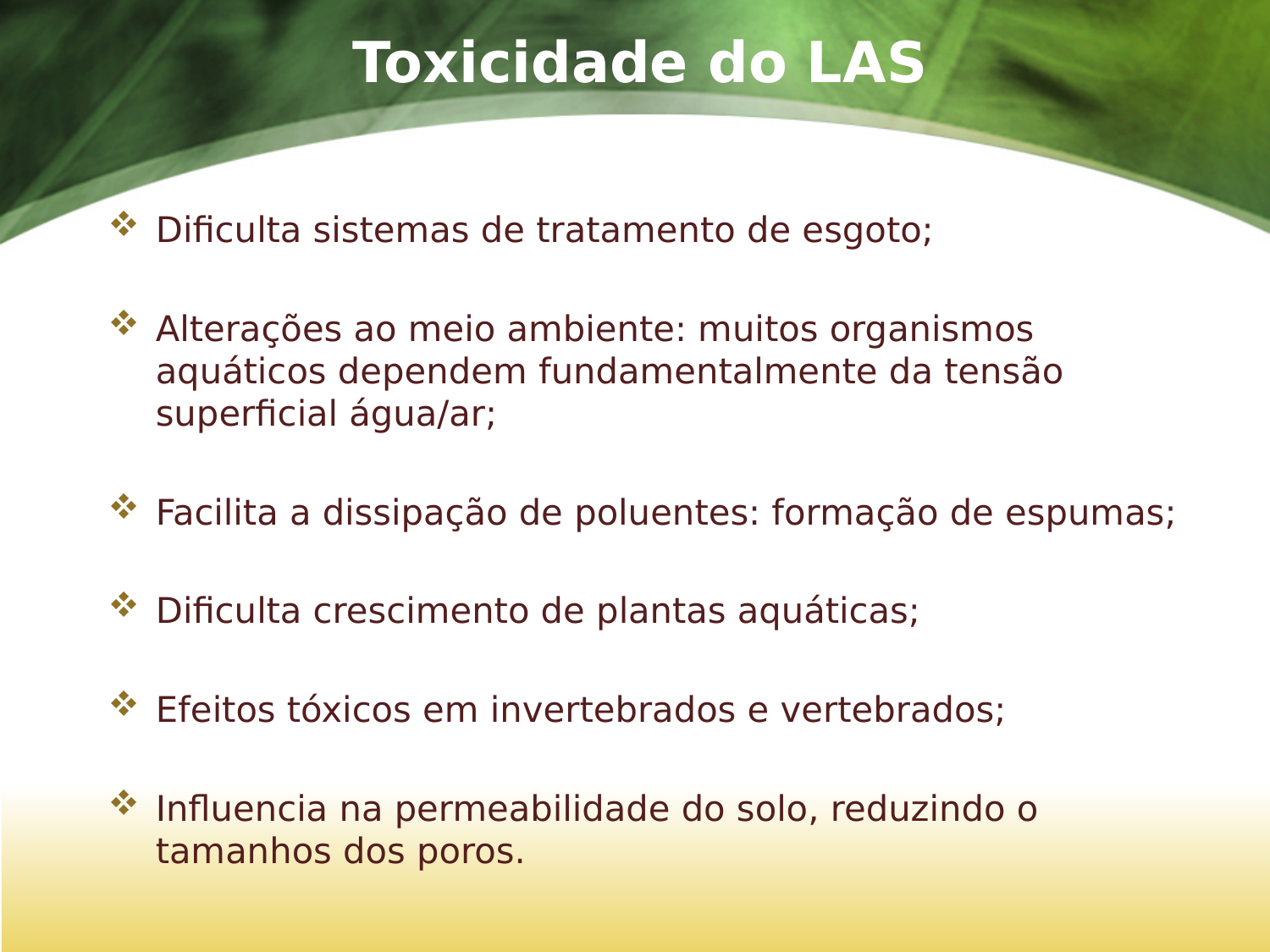

# Toxicidade do LAS
Dificulta sistemas de tratamento de esgoto;

Alterações ao meio ambiente: muitos organismos aquáticos dependem fundamentalmente da tensão superficial água/ar;

Facilita a dissipação de poluentes: formação de espumas;

Dificulta crescimento de plantas aquáticas;

Efeitos tóxicos em invertebrados e vertebrados;

Influencia na permeabilidade do solo, reduzindo o tamanhos dos poros.